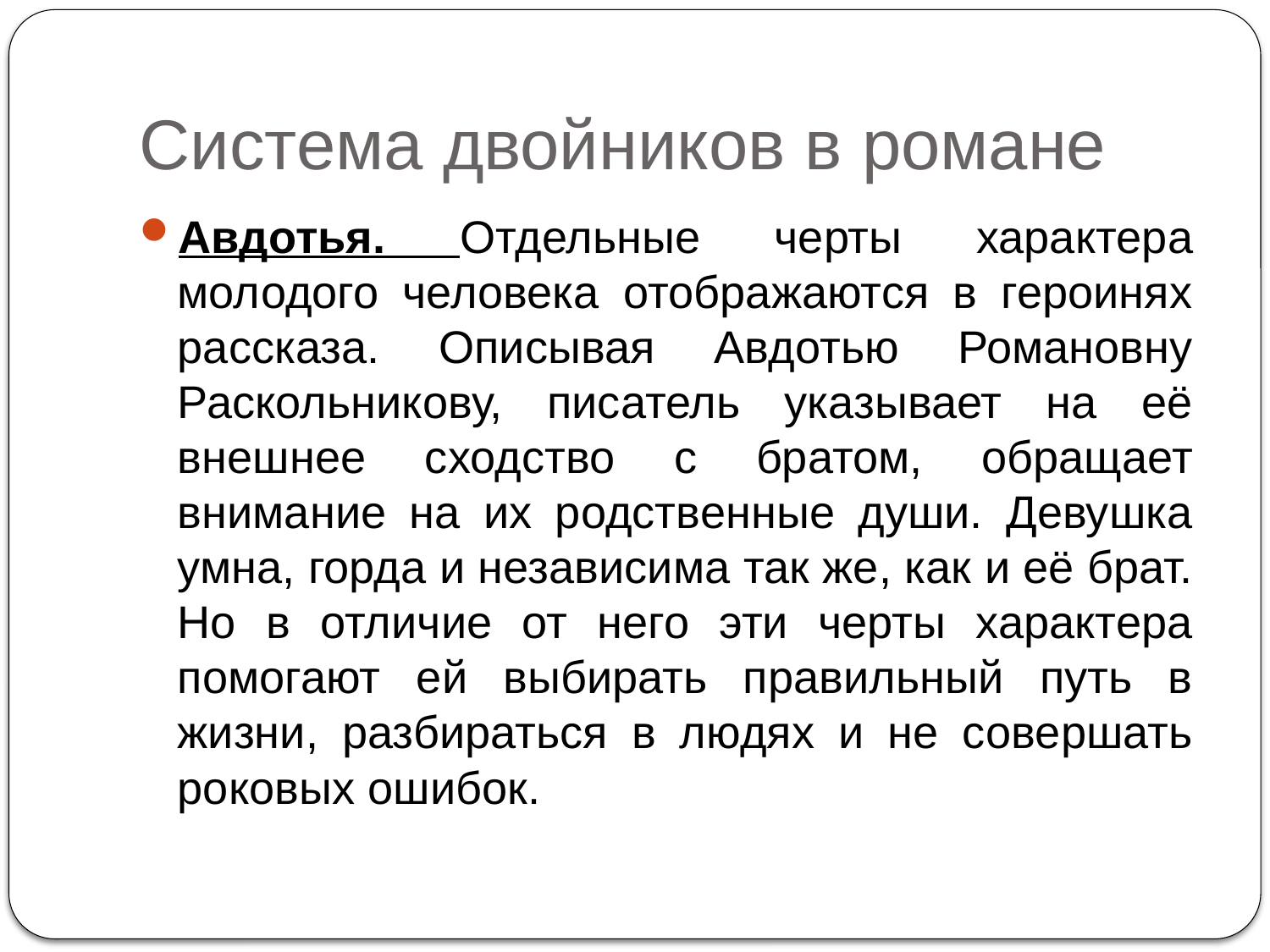

# Система двойников в романе
Авдотья. Отдельные черты характера молодого человека отображаются в героинях рассказа. Описывая Авдотью Романовну Раскольникову, писатель указывает на её внешнее сходство с братом, обращает внимание на их родственные души. Девушка умна, горда и независима так же, как и её брат. Но в отличие от него эти черты характера помогают ей выбирать правильный путь в жизни, разбираться в людях и не совершать роковых ошибок.